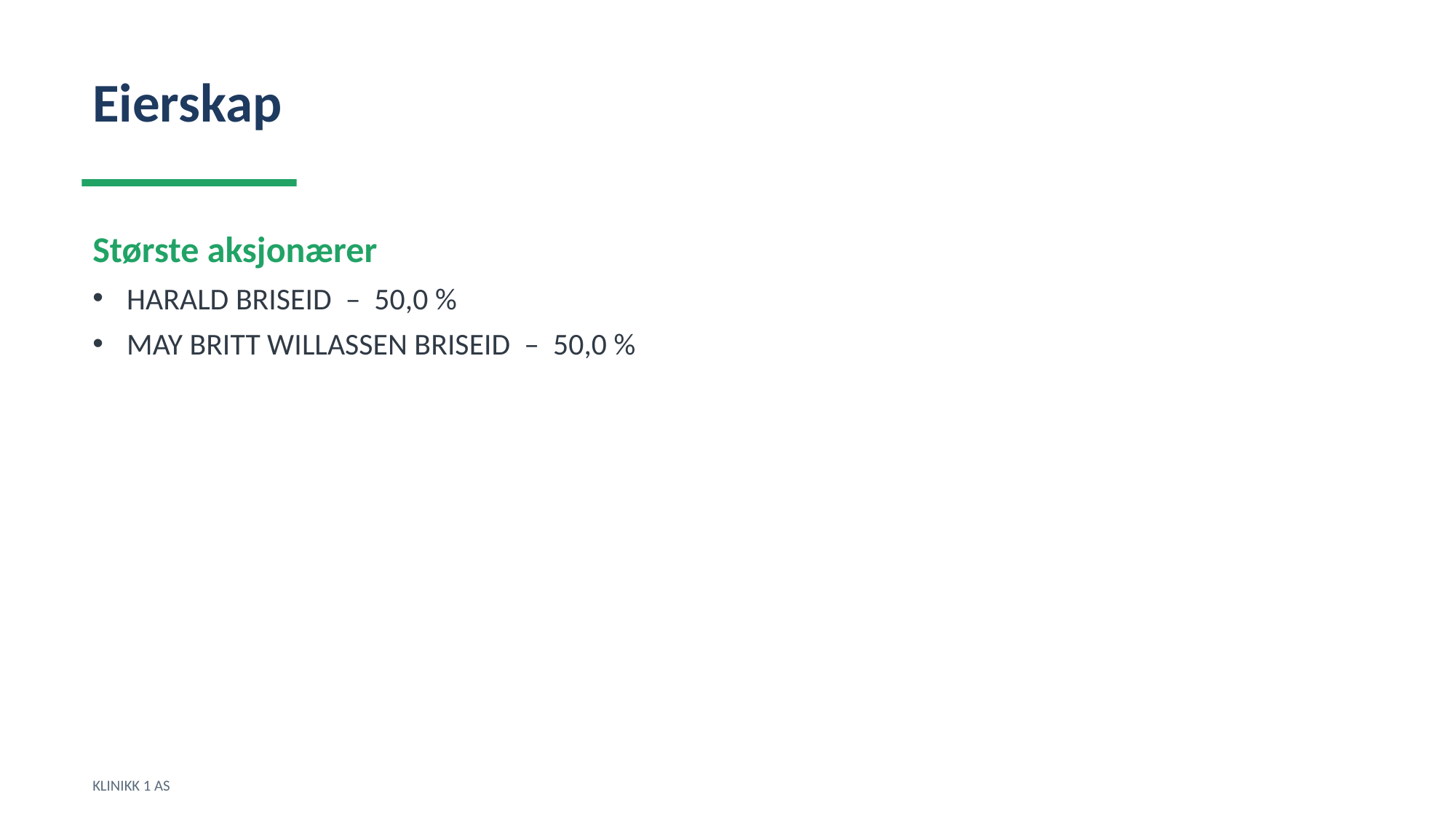

Eierskap

Største aksjonærer
HARALD BRISEID  –  50,0 %
MAY BRITT WILLASSEN BRISEID  –  50,0 %
KLINIKK 1 AS